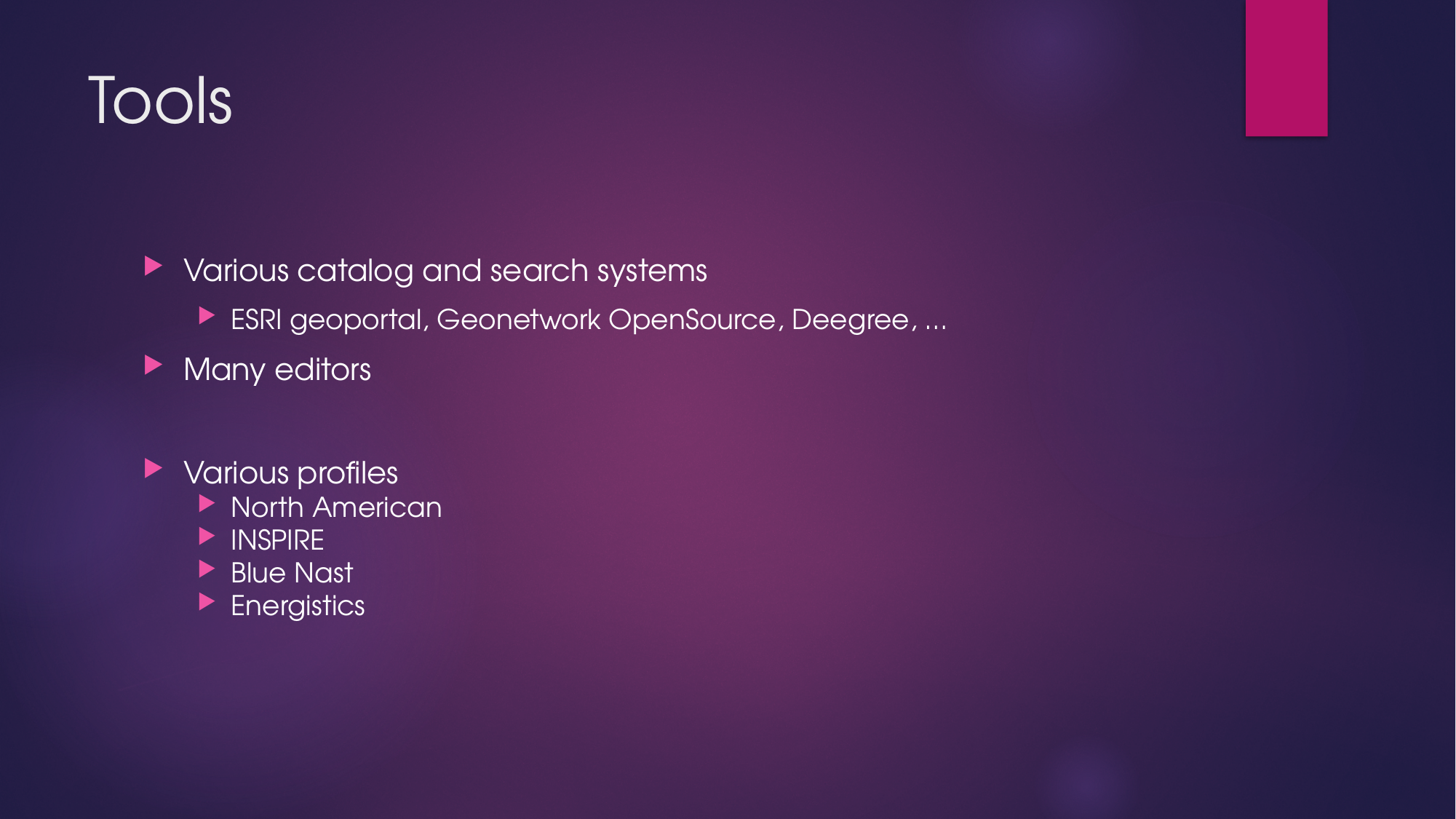

# Tools
Various catalog and search systems
ESRI geoportal, Geonetwork OpenSource, Deegree, …
Many editors

Various profiles
North American
INSPIRE
Blue Nast
Energistics